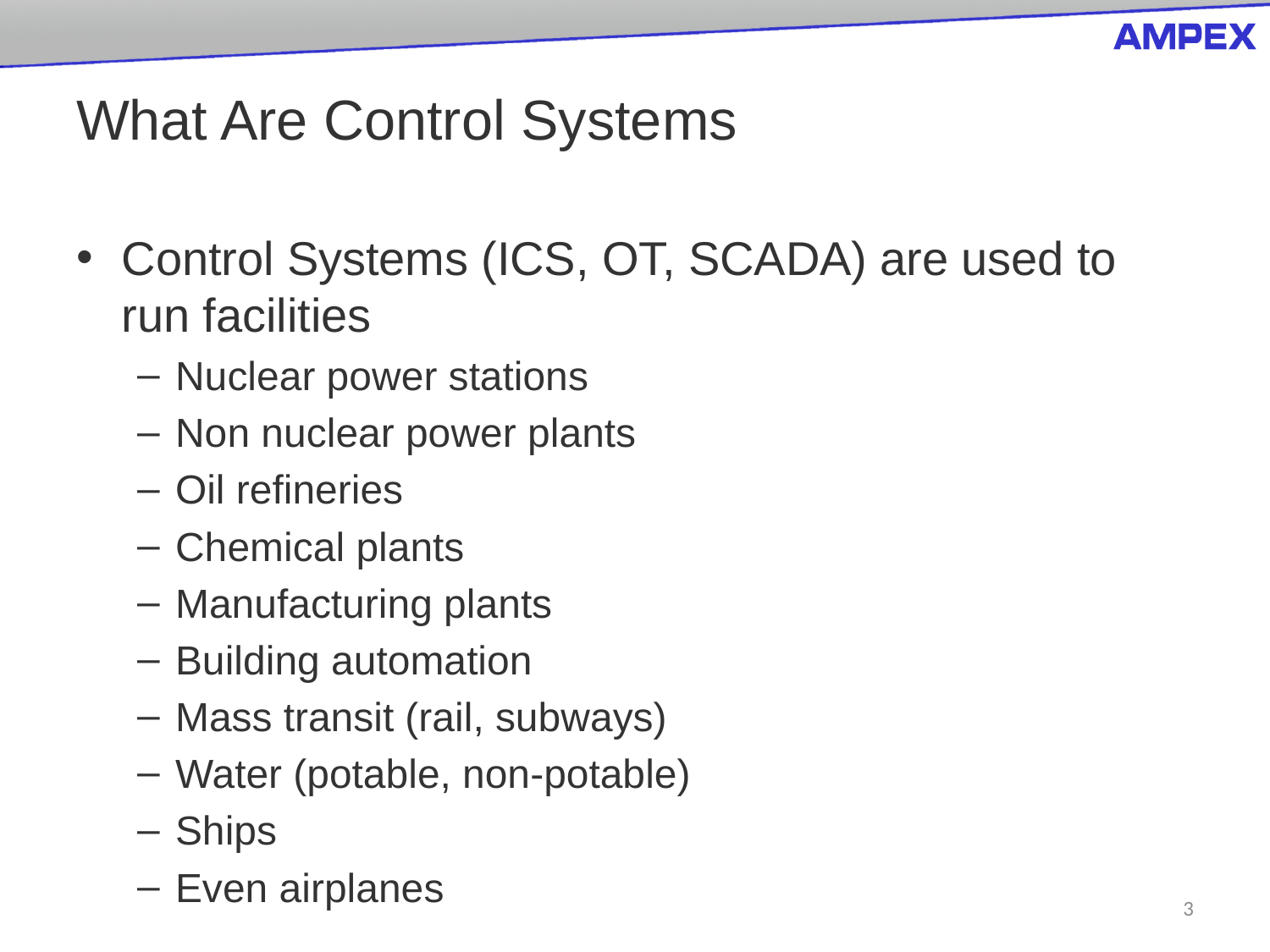

# What Are Control Systems
Control Systems (ICS, OT, SCADA) are used to run facilities
Nuclear power stations
Non nuclear power plants
Oil refineries
Chemical plants
Manufacturing plants
Building automation
Mass transit (rail, subways)
Water (potable, non-potable)
Ships
Even airplanes

3